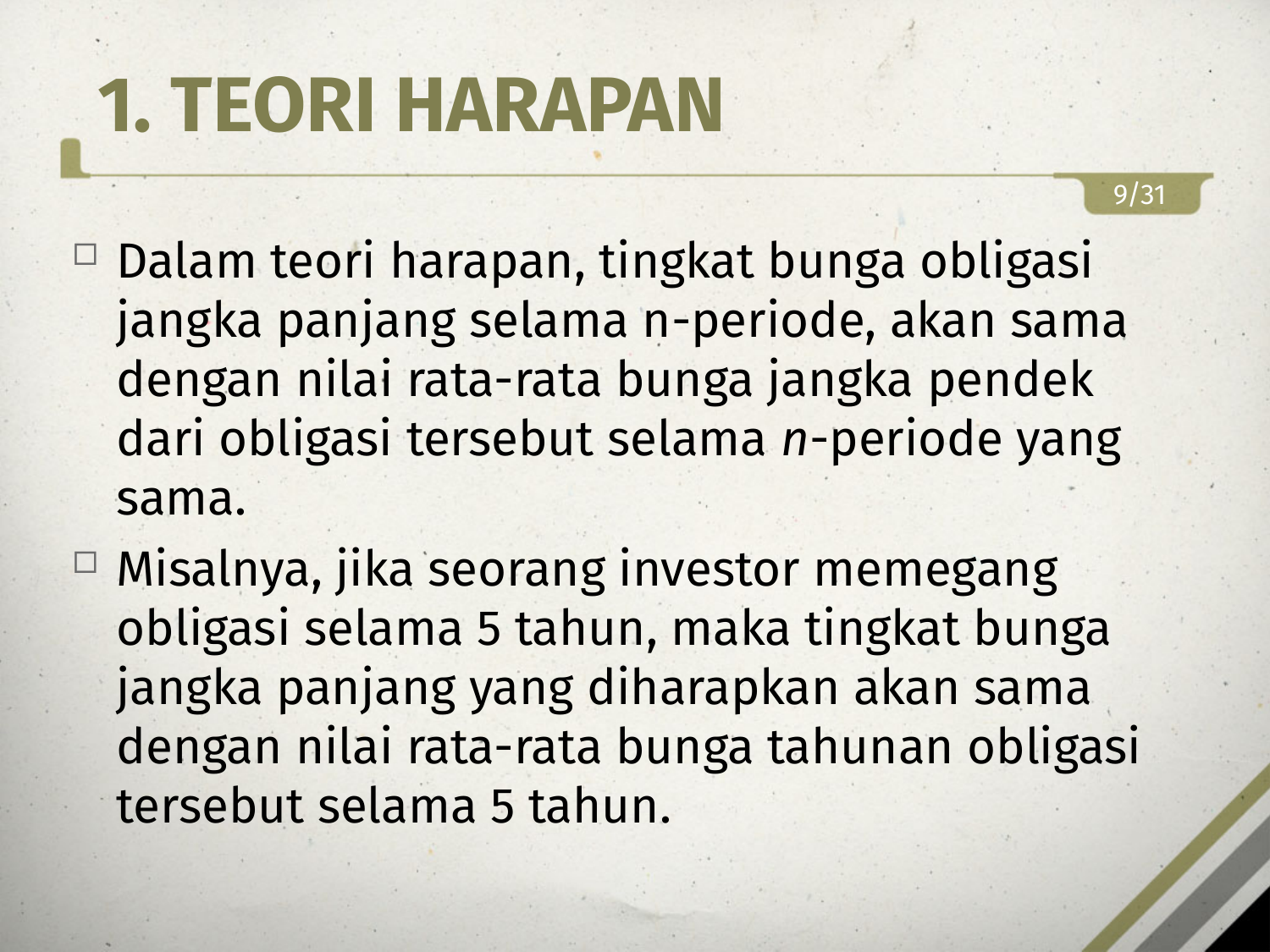

# 1. TEORI HARAPAN
9/31
Dalam teori harapan, tingkat bunga obligasi jangka panjang selama n-periode, akan sama dengan nilai rata-rata bunga jangka pendek dari obligasi tersebut selama n-periode yang sama.
Misalnya, jika seorang investor memegang obligasi selama 5 tahun, maka tingkat bunga jangka panjang yang diharapkan akan sama dengan nilai rata-rata bunga tahunan obligasi tersebut selama 5 tahun.